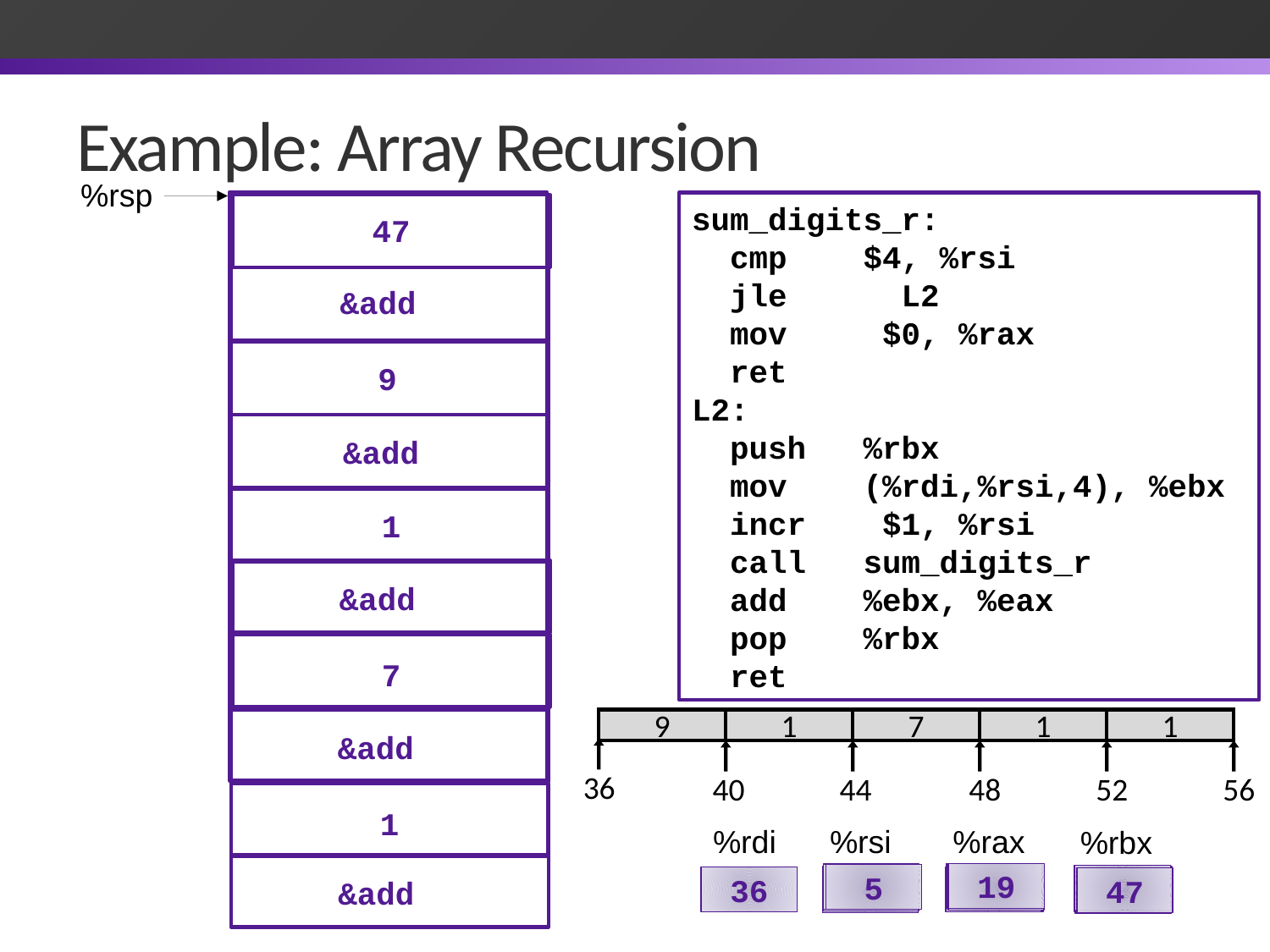

# Example: Array Recursion
%rsp

sum_digits_r:
  cmp    $4, %rsi
  jle      L2
  mov     $0, %rax
  ret
L2:
  push   %rbx
  mov    (%rdi,%rsi,4), %ebx
  incr    $1, %rsi
  call   sum_digits_r
  add    %ebx, %eax
  pop    %rbx
  ret

47

&add

9

&add

1

&add

7

9
1
7
1
1

36
40
44
48
52
56
&add

1
%rdi
%rsi
%rax
%rbx

9
19
10
4
5
2
9
3
0
9
47
1
7
36
0
1
47
&add
1
1
2
47
1
7